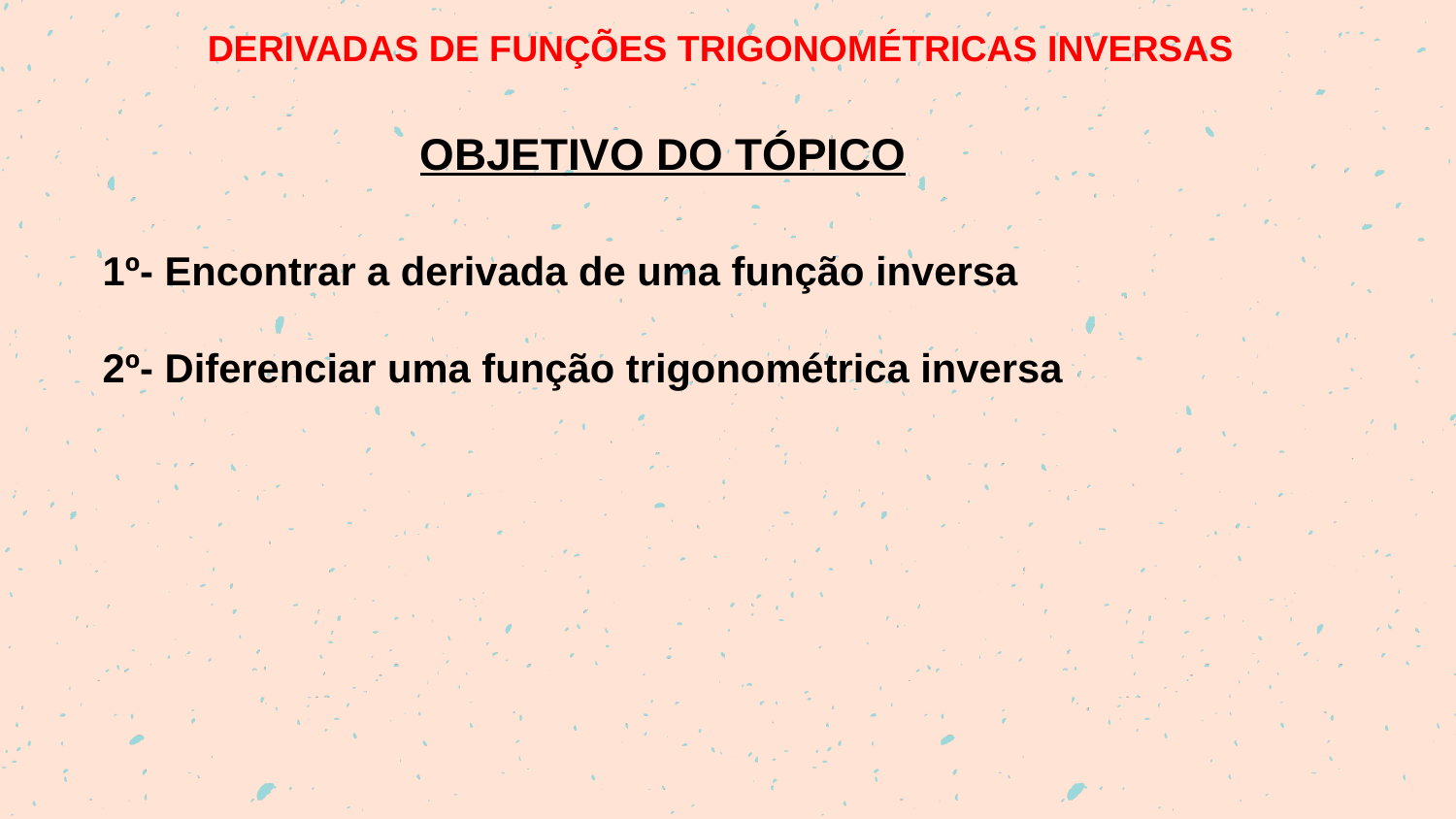

DERIVADAS DE FUNÇÕES TRIGONOMÉTRICAS INVERSAS
OBJETIVO DO TÓPICO
1º- Encontrar a derivada de uma função inversa

2º- Diferenciar uma função trigonométrica inversa